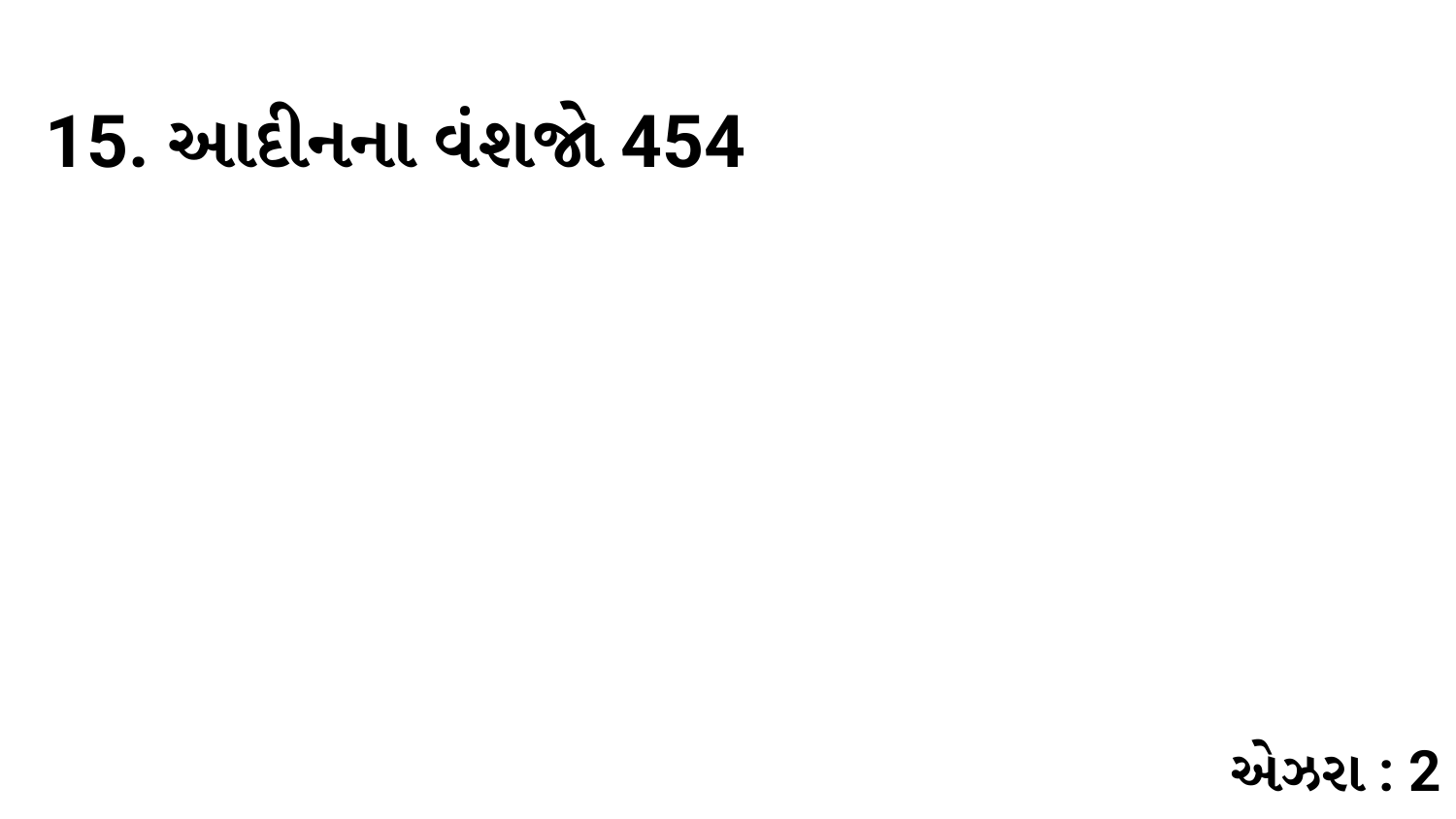

15. આદીનના વંશજો 454
એઝરા : 2